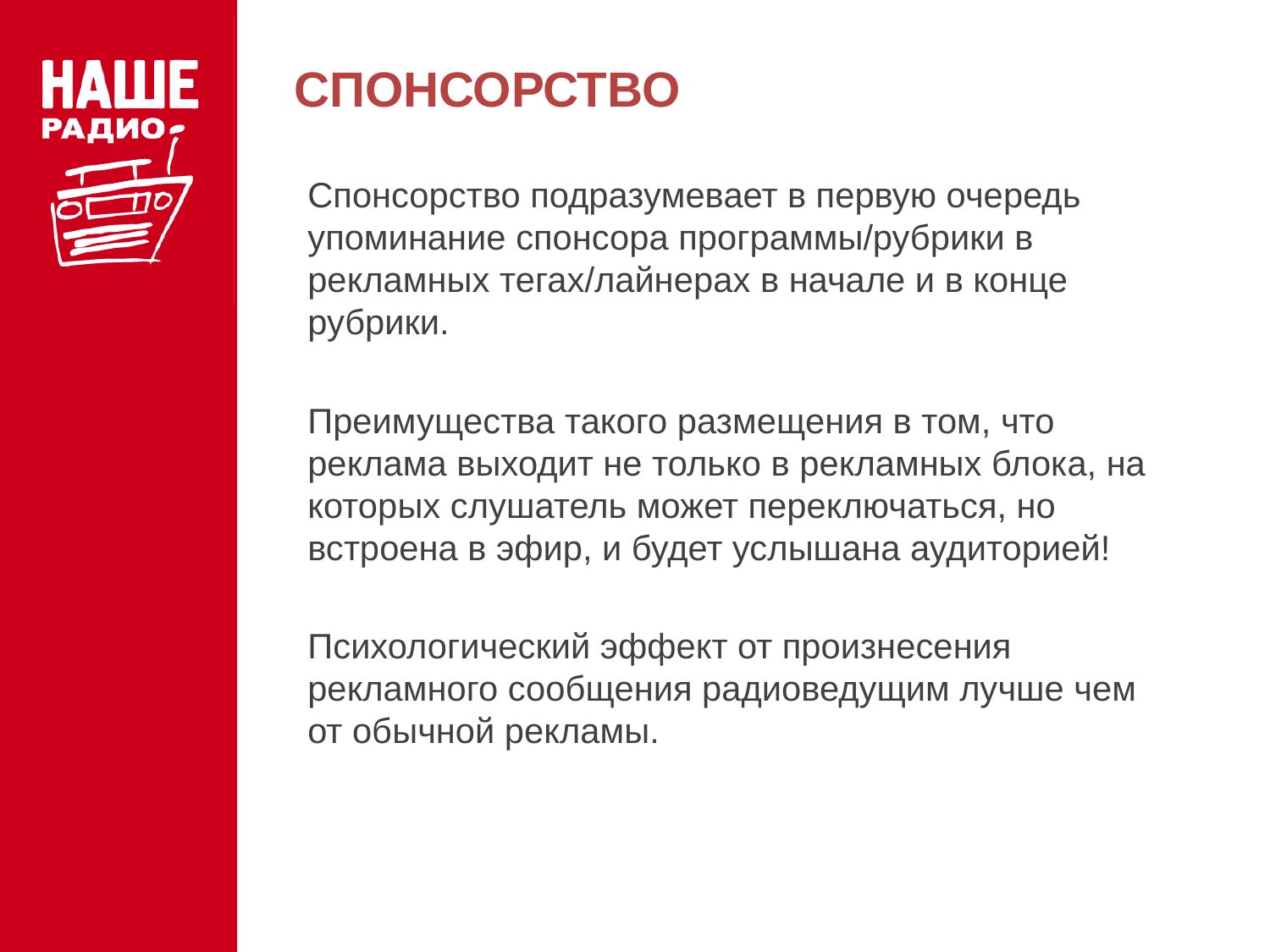

# СПОНСОРСТВО
Спонсорство подразумевает в первую очередь упоминание спонсора программы/рубрики в рекламных тегах/лайнерах в начале и в конце рубрики.

Преимущества такого размещения в том, что реклама выходит не только в рекламных блока, на которых слушатель может переключаться, но встроена в эфир, и будет услышана аудиторией!

Психологический эффект от произнесения рекламного сообщения радиоведущим лучше чем от обычной рекламы.